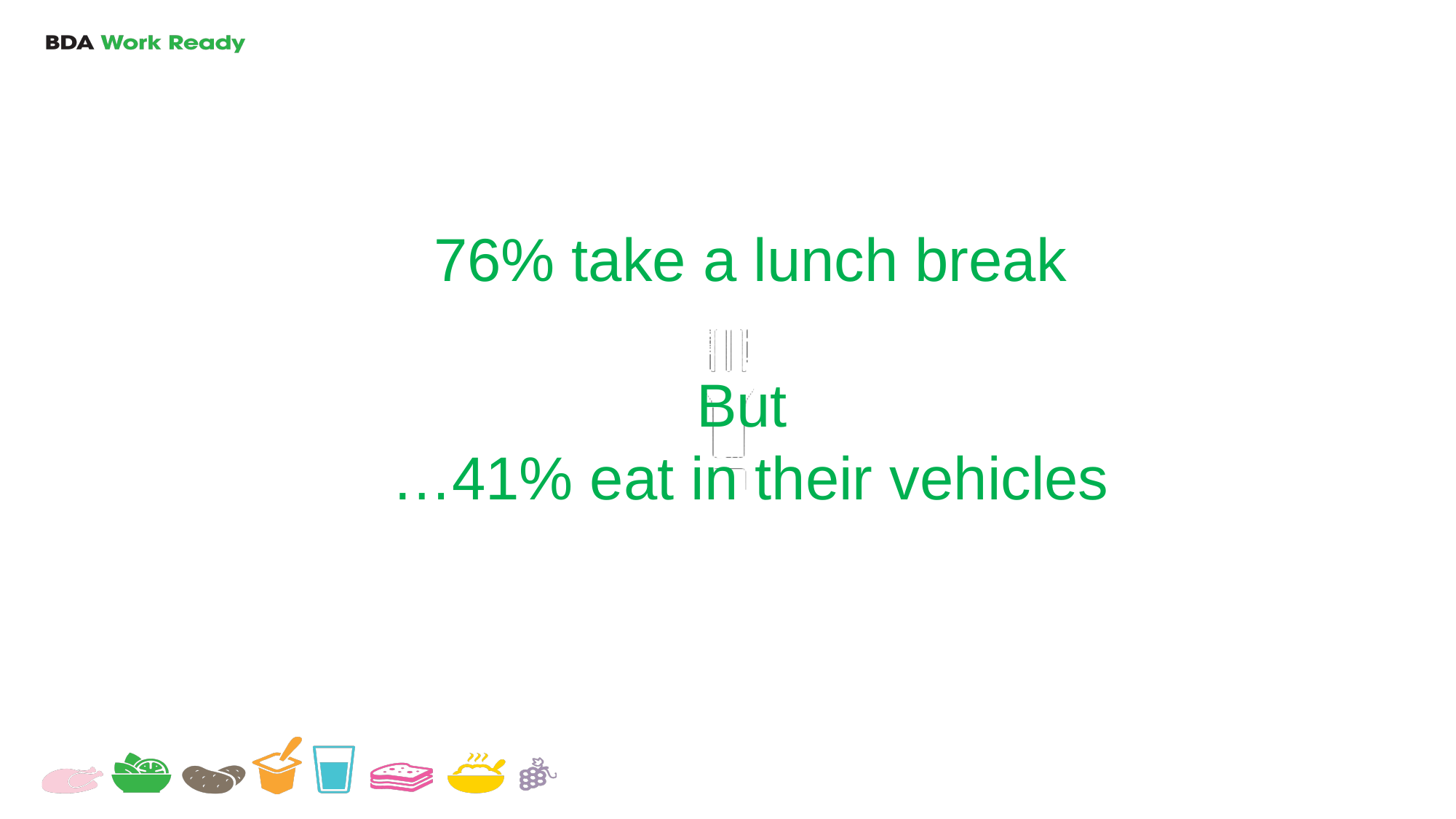

76% take a lunch break

But
…41% eat in their vehicles